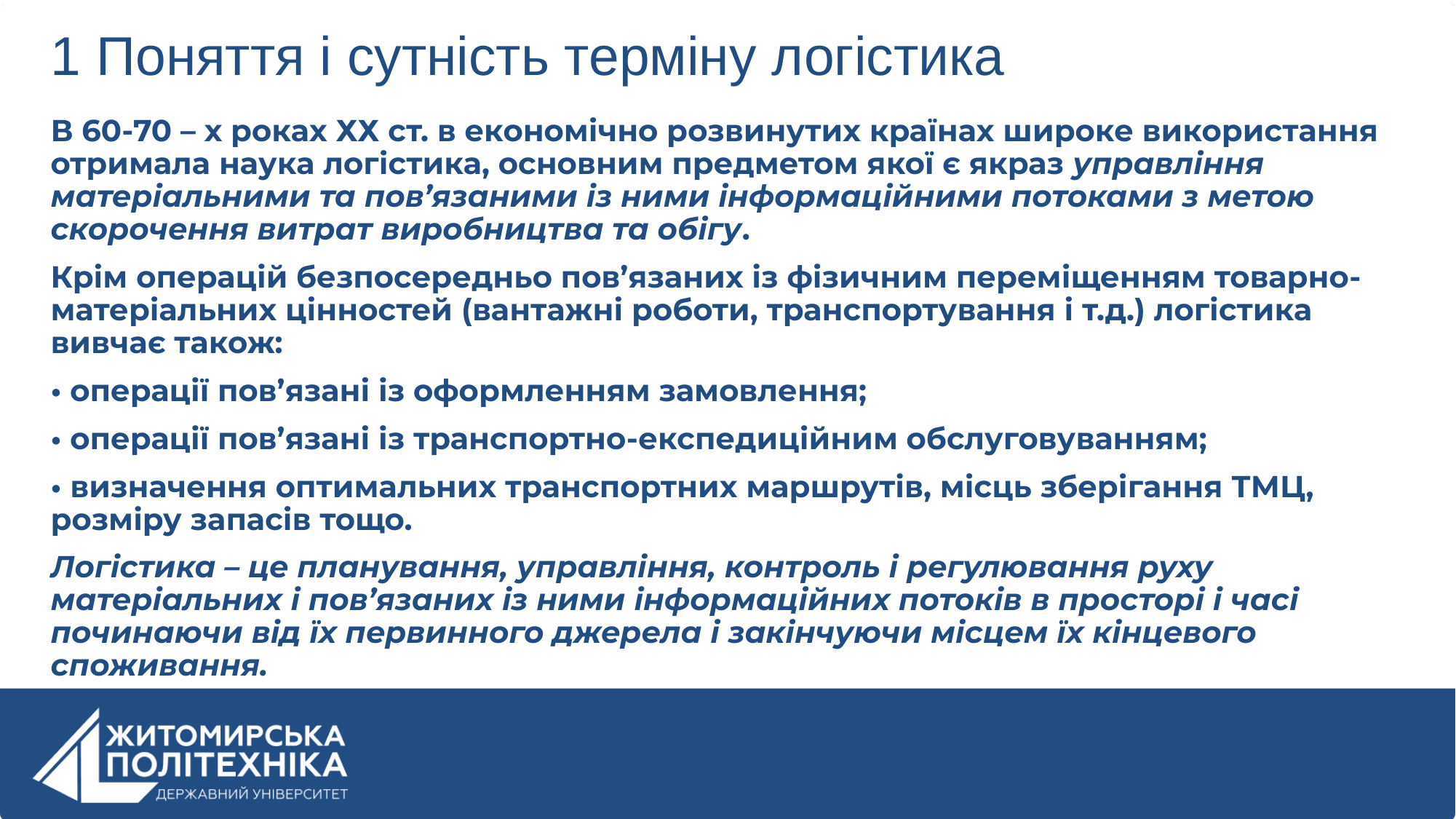

# 1 Поняття і сутність терміну логістика
В 60-70 – х роках ХХ ст. в економічно розвинутих країнах широке використання отримала наука логістика, основним предметом якої є якраз управління матеріальними та пов’язаними із ними інформаційними потоками з метою скорочення витрат виробництва та обігу.
Крім операцій безпосередньо пов’язаних із фізичним переміщенням товарно-матеріальних цінностей (вантажні роботи, транспортування і т.д.) логістика вивчає також:
• операції пов’язані із оформленням замовлення;
• операції пов’язані із транспортно-експедиційним обслуговуванням;
• визначення оптимальних транспортних маршрутів, місць зберігання ТМЦ, розміру запасів тощо.
Логістика – це планування, управління, контроль і регулювання руху матеріальних і пов’язаних із ними інформаційних потоків в просторі і часі починаючи від їх первинного джерела і закінчуючи місцем їх кінцевого споживання.